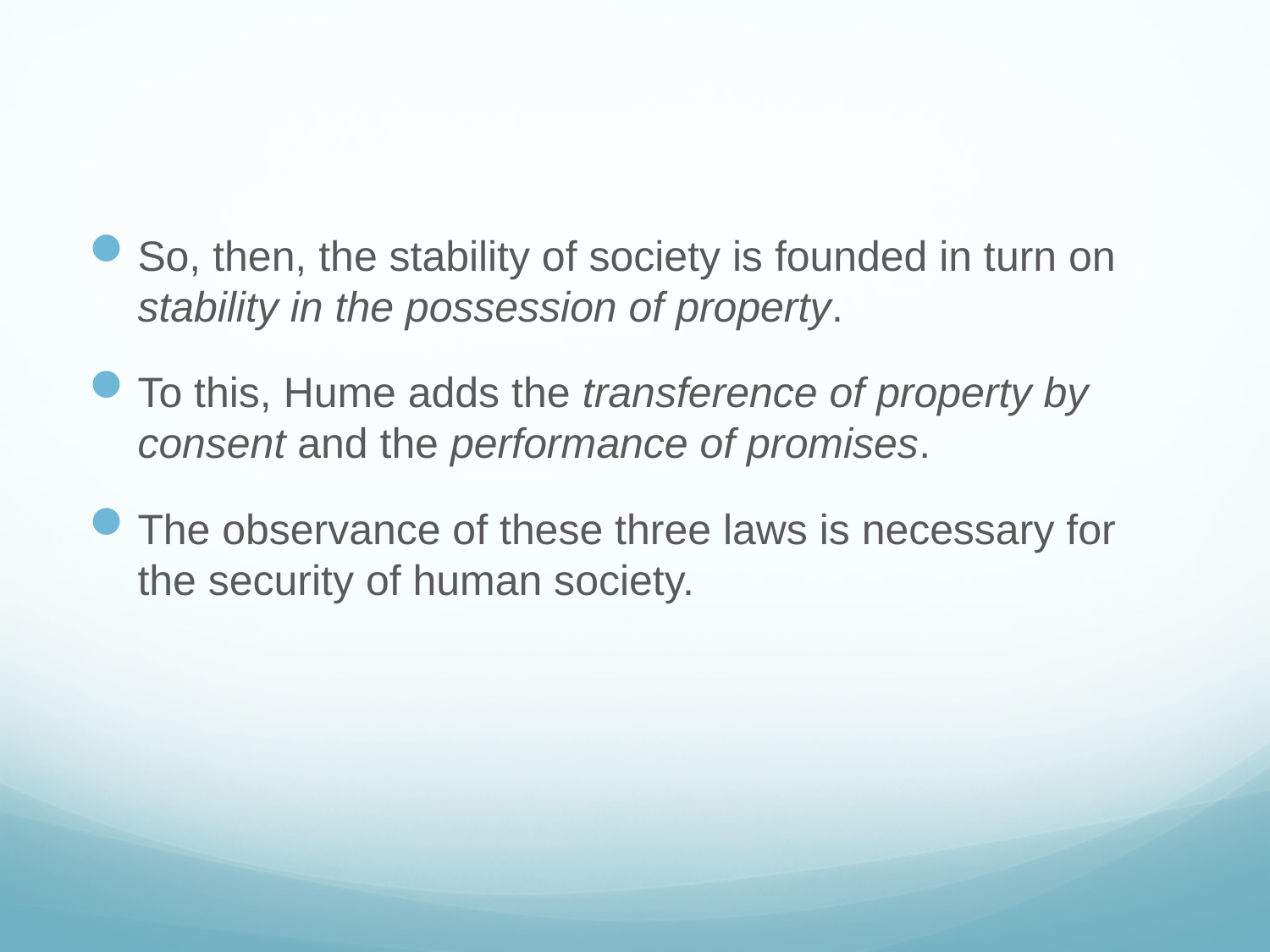

#
So, then, the stability of society is founded in turn on stability in the possession of property.
To this, Hume adds the transference of property by consent and the performance of promises.
The observance of these three laws is necessary for the security of human society.